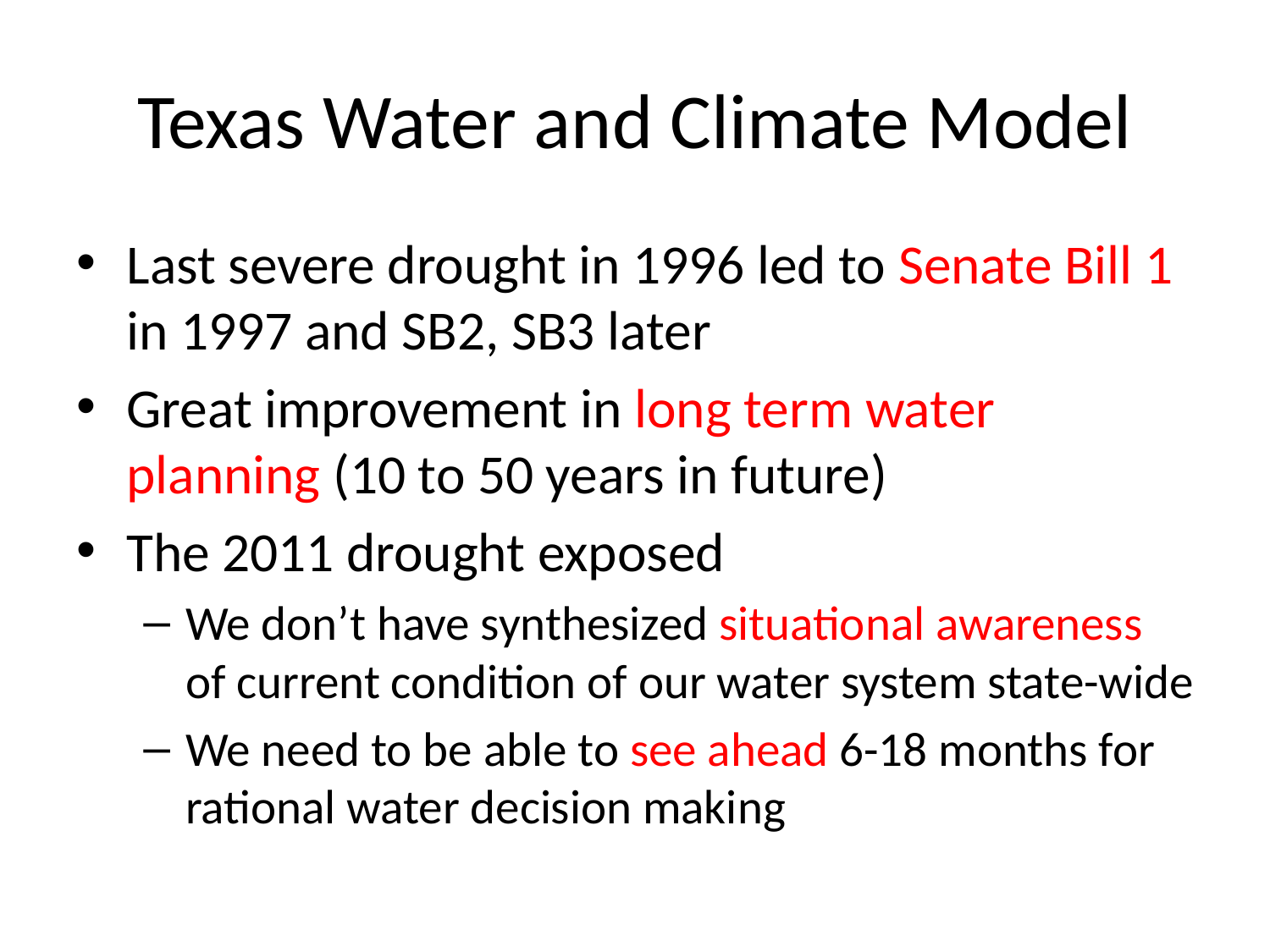

# Texas Water and Climate Model
Last severe drought in 1996 led to Senate Bill 1 in 1997 and SB2, SB3 later
Great improvement in long term water planning (10 to 50 years in future)
The 2011 drought exposed
We don’t have synthesized situational awareness of current condition of our water system state-wide
We need to be able to see ahead 6-18 months for rational water decision making